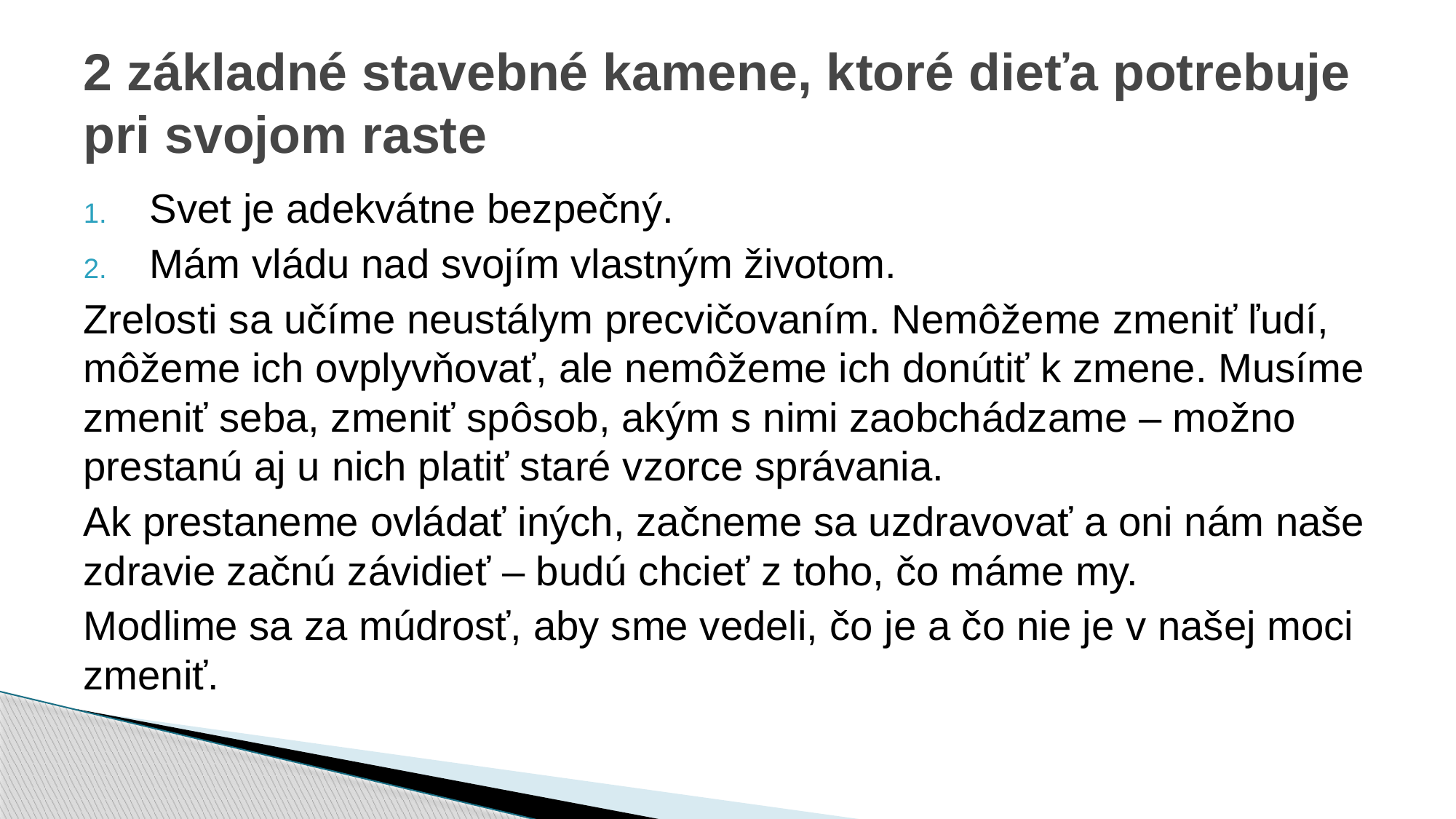

# 2 základné stavebné kamene, ktoré dieťa potrebuje pri svojom raste
Svet je adekvátne bezpečný.
Mám vládu nad svojím vlastným životom.
Zrelosti sa učíme neustálym precvičovaním. Nemôžeme zmeniť ľudí, môžeme ich ovplyvňovať, ale nemôžeme ich donútiť k zmene. Musíme zmeniť seba, zmeniť spôsob, akým s nimi zaobchádzame – možno prestanú aj u nich platiť staré vzorce správania.
Ak prestaneme ovládať iných, začneme sa uzdravovať a oni nám naše zdravie začnú závidieť – budú chcieť z toho, čo máme my.
Modlime sa za múdrosť, aby sme vedeli, čo je a čo nie je v našej moci zmeniť.